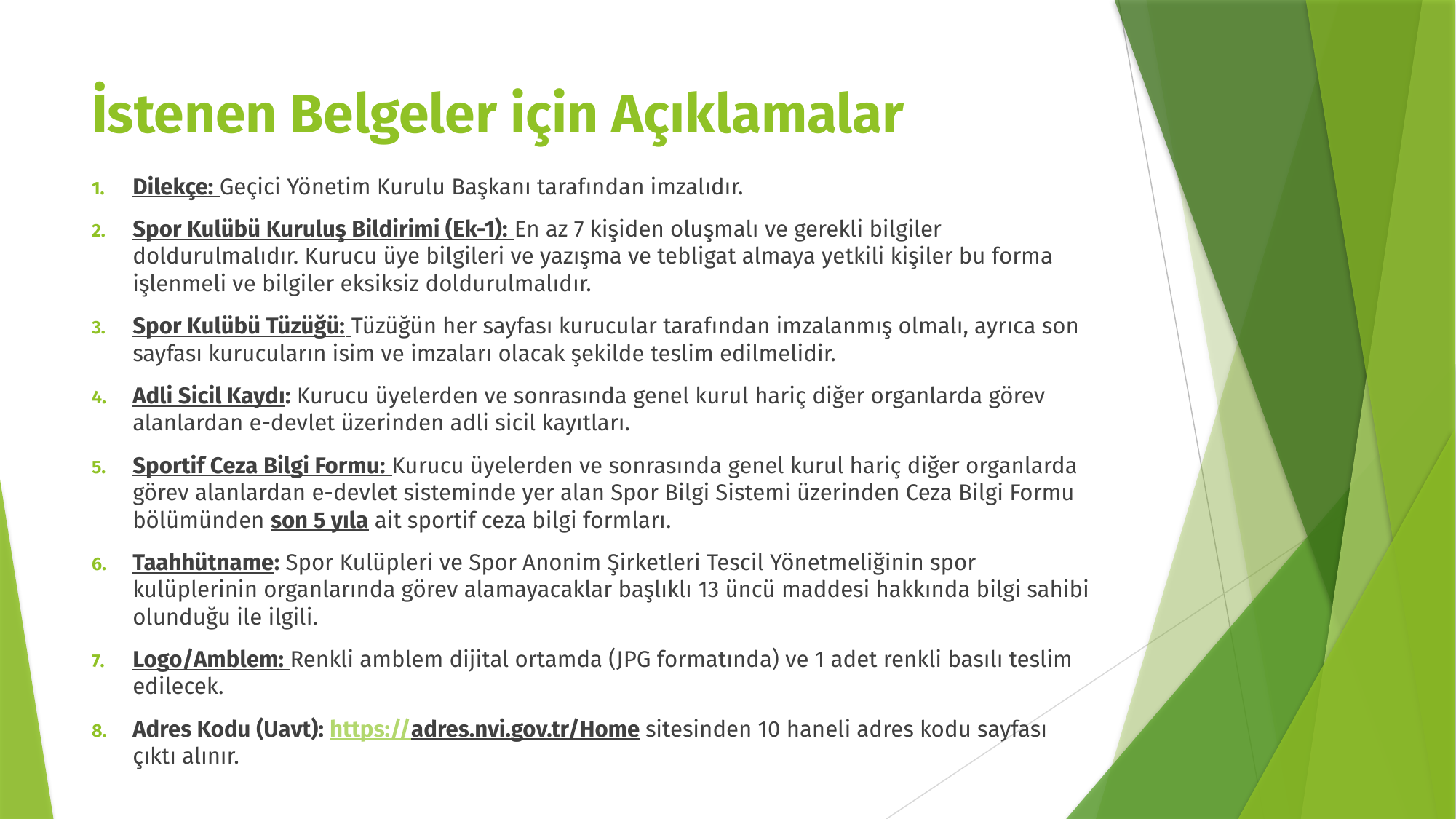

# İstenen Belgeler için Açıklamalar
Dilekçe: Geçici Yönetim Kurulu Başkanı tarafından imzalıdır.
Spor Kulübü Kuruluş Bildirimi (Ek-1): En az 7 kişiden oluşmalı ve gerekli bilgiler doldurulmalıdır. Kurucu üye bilgileri ve yazışma ve tebligat almaya yetkili kişiler bu forma işlenmeli ve bilgiler eksiksiz doldurulmalıdır.
Spor Kulübü Tüzüğü: Tüzüğün her sayfası kurucular tarafından imzalanmış olmalı, ayrıca son sayfası kurucuların isim ve imzaları olacak şekilde teslim edilmelidir.
Adli Sicil Kaydı: Kurucu üyelerden ve sonrasında genel kurul hariç diğer organlarda görev alanlardan e-devlet üzerinden adli sicil kayıtları.
Sportif Ceza Bilgi Formu: Kurucu üyelerden ve sonrasında genel kurul hariç diğer organlarda görev alanlardan e-devlet sisteminde yer alan Spor Bilgi Sistemi üzerinden Ceza Bilgi Formu bölümünden son 5 yıla ait sportif ceza bilgi formları.
Taahhütname: Spor Kulüpleri ve Spor Anonim Şirketleri Tescil Yönetmeliğinin spor kulüplerinin organlarında görev alamayacaklar başlıklı 13 üncü maddesi hakkında bilgi sahibi olunduğu ile ilgili.
Logo/Amblem: Renkli amblem dijital ortamda (JPG formatında) ve 1 adet renkli basılı teslim edilecek.
Adres Kodu (Uavt): https://adres.nvi.gov.tr/Home sitesinden 10 haneli adres kodu sayfası çıktı alınır.